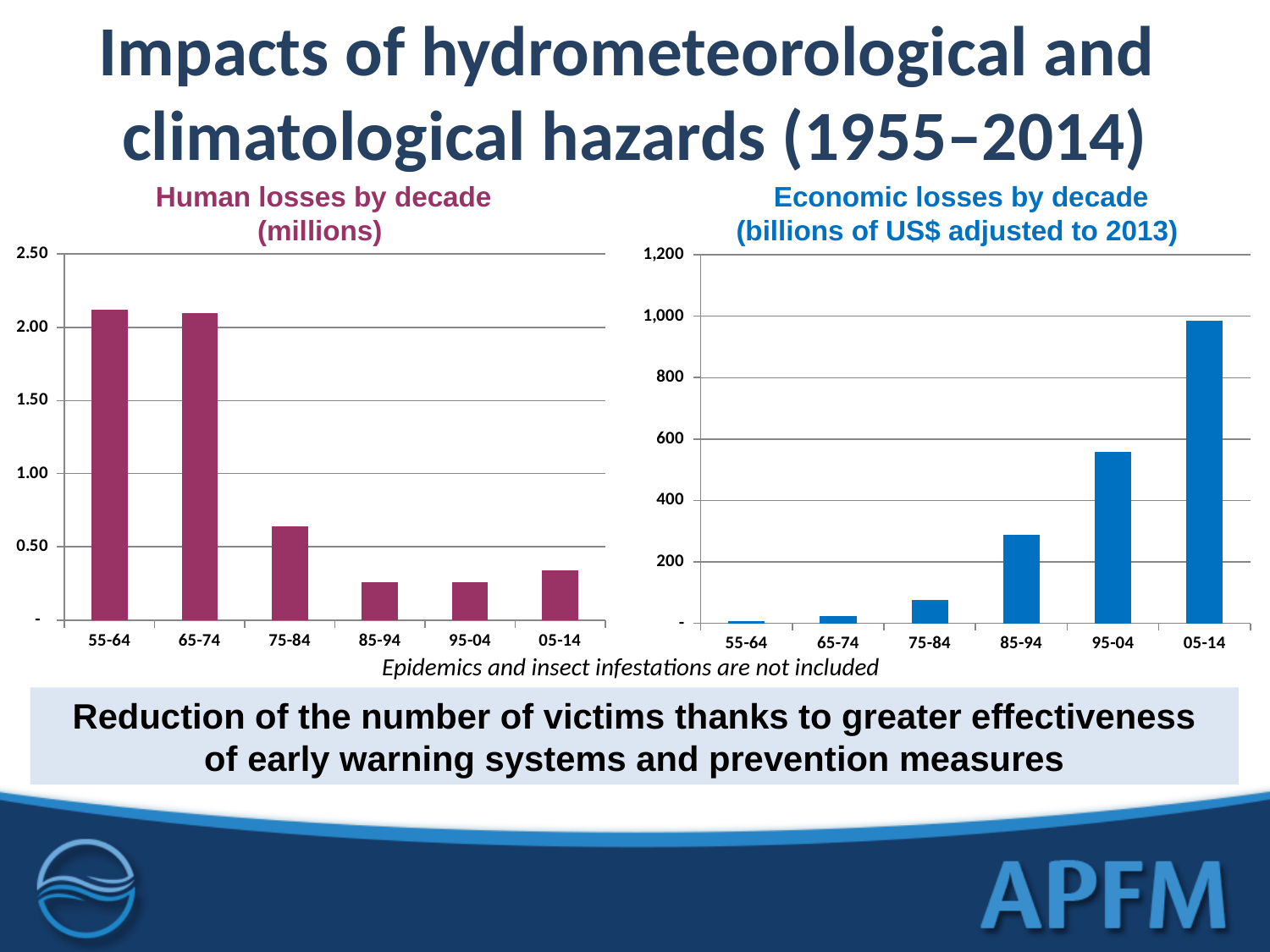

# Impacts of hydrometeorological and climatological hazards (1955–2014)
Economic losses by decade
(billions of US$ adjusted to 2013)
Human losses by decade
(millions)

### Chart

| Category |  |
|---|---|
| 55-64 | 6.624081 |
| 65-74 | 22.156851 |
| 75-84 | 76.184985 |
| 85-94 | 286.798339 |
| 95-04 | 559.261632 |
| 05-14 | 986.348917 |

### Chart

| Category |  |
|---|---|
| 55-64 | 2.117851 |
| 65-74 | 2.096457 |
| 75-84 | 0.639519 |
| 85-94 | 0.259521 |
| 95-04 | 0.258706 |
| 05-14 | 0.337619 |
Epidemics and insect infestations are not included
Reduction of the number of victims thanks to greater effectiveness
of early warning systems and prevention measures
3